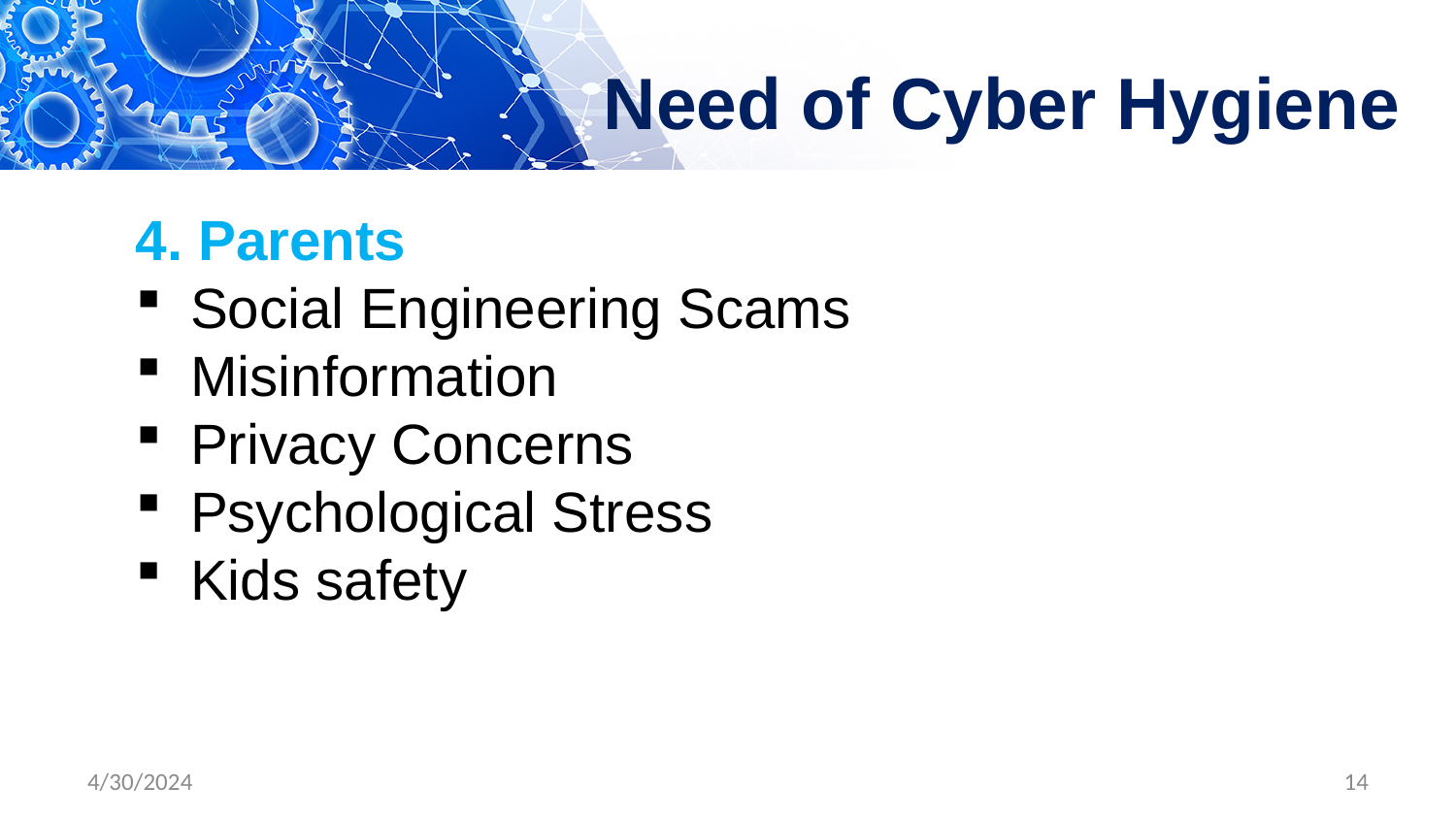

# Need of Cyber Hygiene
4. Parents
Social Engineering Scams
Misinformation
Privacy Concerns
Psychological Stress
Kids safety
4/30/2024
14